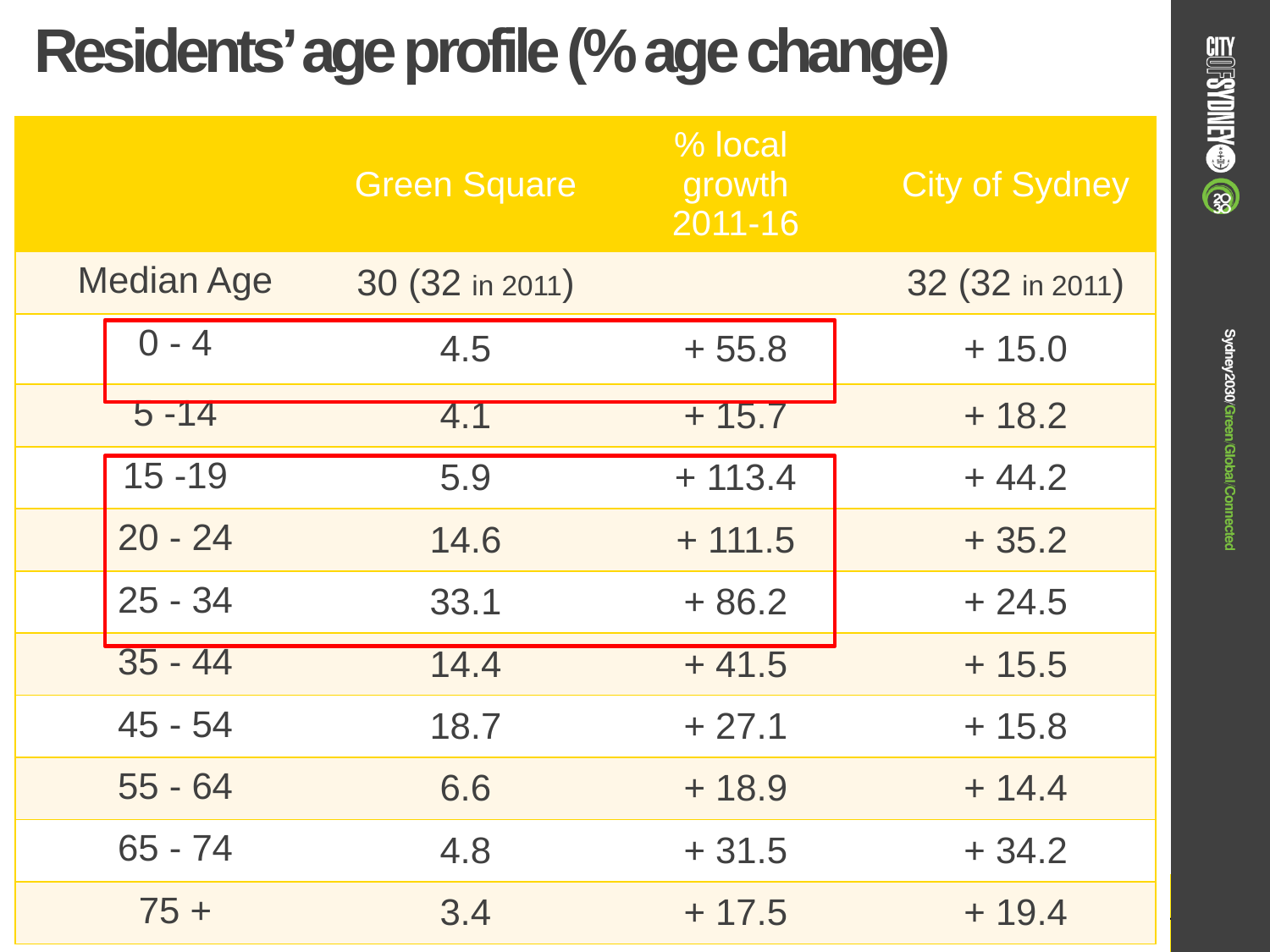

Residents’ age profile (% age change)
|  | Green Square | % local growth 2011-16 | City of Sydney |
| --- | --- | --- | --- |
| Median Age | 30 (32 in 2011) |  | 32 (32 in 2011) |
| 0 - 4 | 4.5 | + 55.8 | + 15.0 |
| 5 -14 | 4.1 | + 15.7 | + 18.2 |
| 15 -19 | 5.9 | + 113.4 | + 44.2 |
| 20 - 24 | 14.6 | + 111.5 | + 35.2 |
| 25 - 34 | 33.1 | + 86.2 | + 24.5 |
| 35 - 44 | 14.4 | + 41.5 | + 15.5 |
| 45 - 54 | 18.7 | + 27.1 | + 15.8 |
| 55 - 64 | 6.6 | + 18.9 | + 14.4 |
| 65 - 74 | 4.8 | + 31.5 | + 34.2 |
| 75 + | 3.4 | + 17.5 | + 19.4 |

# 1999

2030